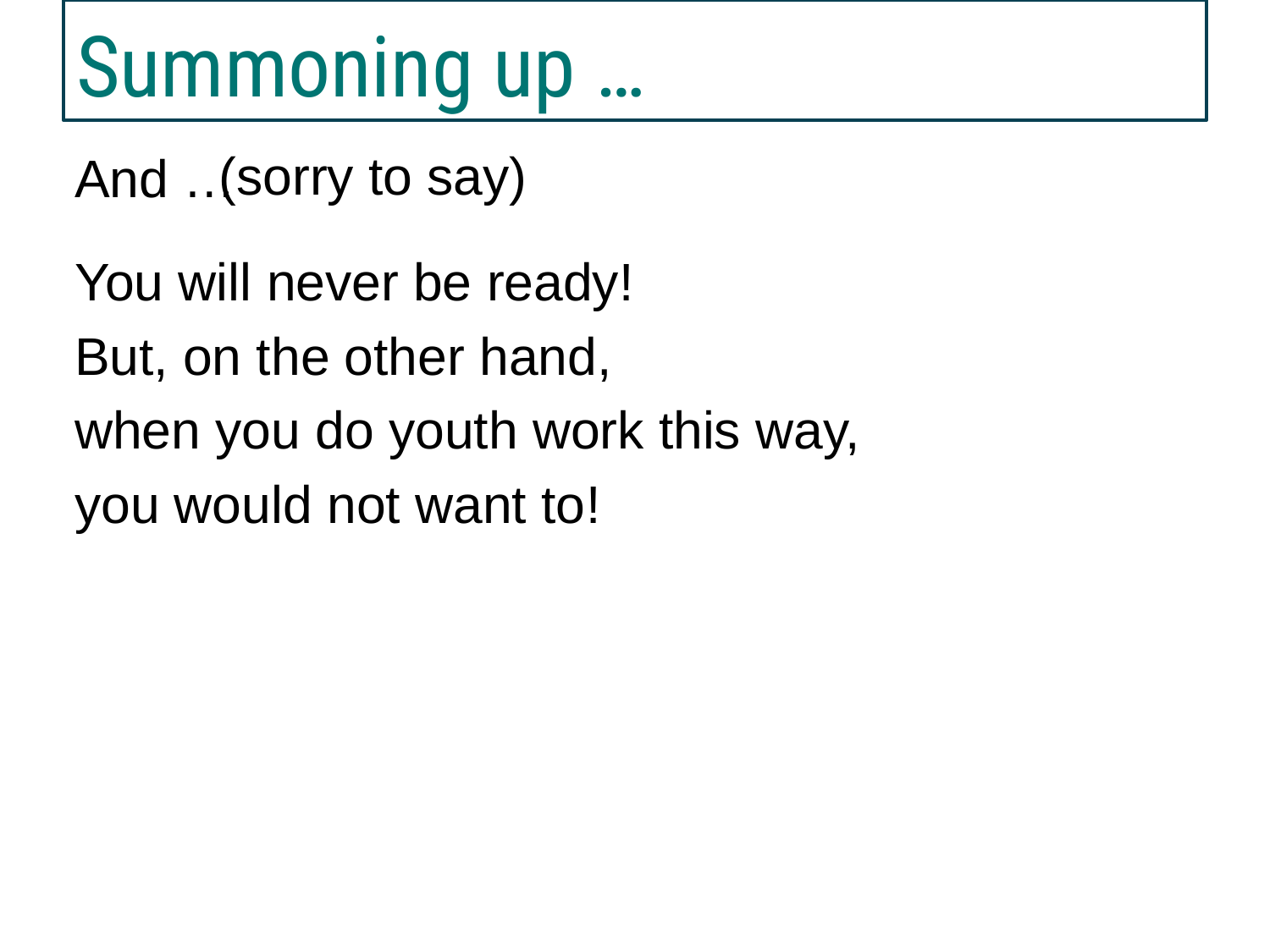

Summoning up …
And …

You will never be ready!
But, on the other hand,
when you do youth work this way,
you would not want to!
(sorry to say)